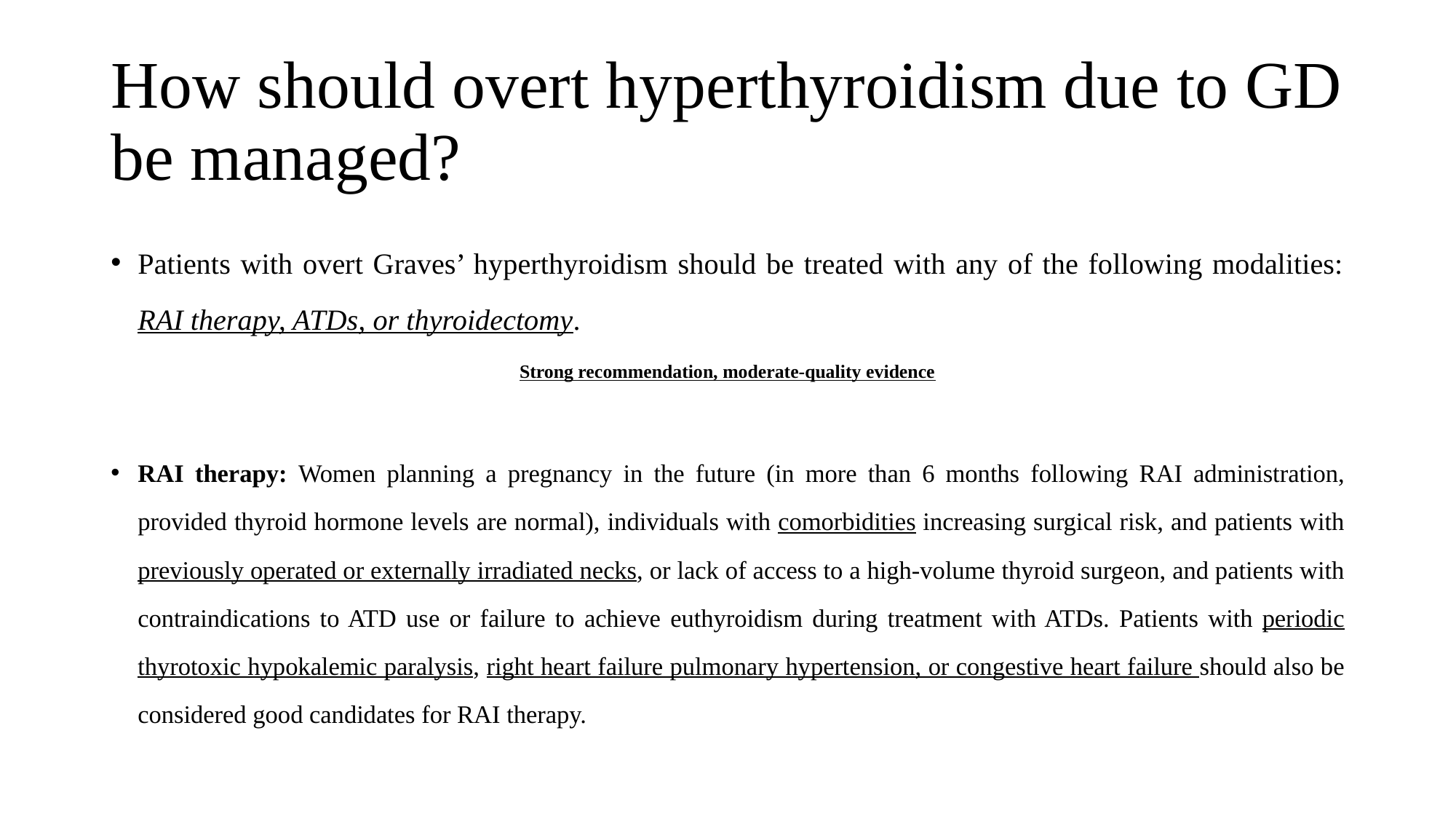

# How should overt hyperthyroidism due to GD be managed?
Patients with overt Graves’ hyperthyroidism should be treated with any of the following modalities: RAI therapy, ATDs, or thyroidectomy.
Strong recommendation, moderate-quality evidence

RAI therapy: Women planning a pregnancy in the future (in more than 6 months following RAI administration, provided thyroid hormone levels are normal), individuals with comorbidities increasing surgical risk, and patients with previously operated or externally irradiated necks, or lack of access to a high-volume thyroid surgeon, and patients with contraindications to ATD use or failure to achieve euthyroidism during treatment with ATDs. Patients with periodic thyrotoxic hypokalemic paralysis, right heart failure pulmonary hypertension, or congestive heart failure should also be considered good candidates for RAI therapy.